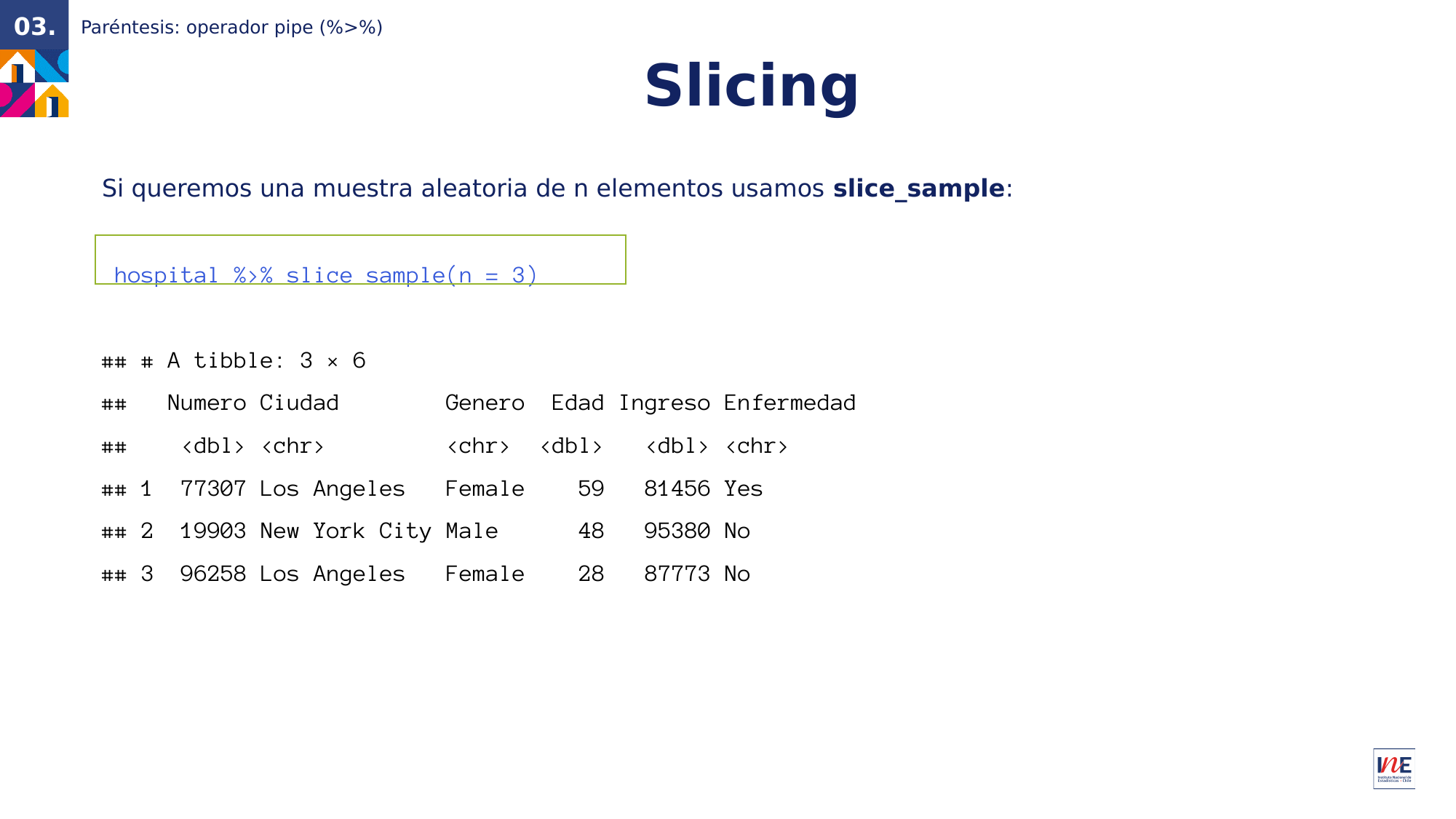

03.
Paréntesis: operador pipe (%>%)
Slicing

Si queremos una muestra aleatoria de n elementos usamos slice_sample:

 hospital %>% slice_sample(n = 3)

## # A tibble: 3 × 6
##   Numero Ciudad        Genero  Edad Ingreso Enfermedad
##    <dbl> <chr>         <chr>  <dbl>   <dbl> <chr>
## 1  77307 Los Angeles   Female    59   81456 Yes
## 2  19903 New York City Male      48   95380 No
## 3  96258 Los Angeles   Female    28   87773 No